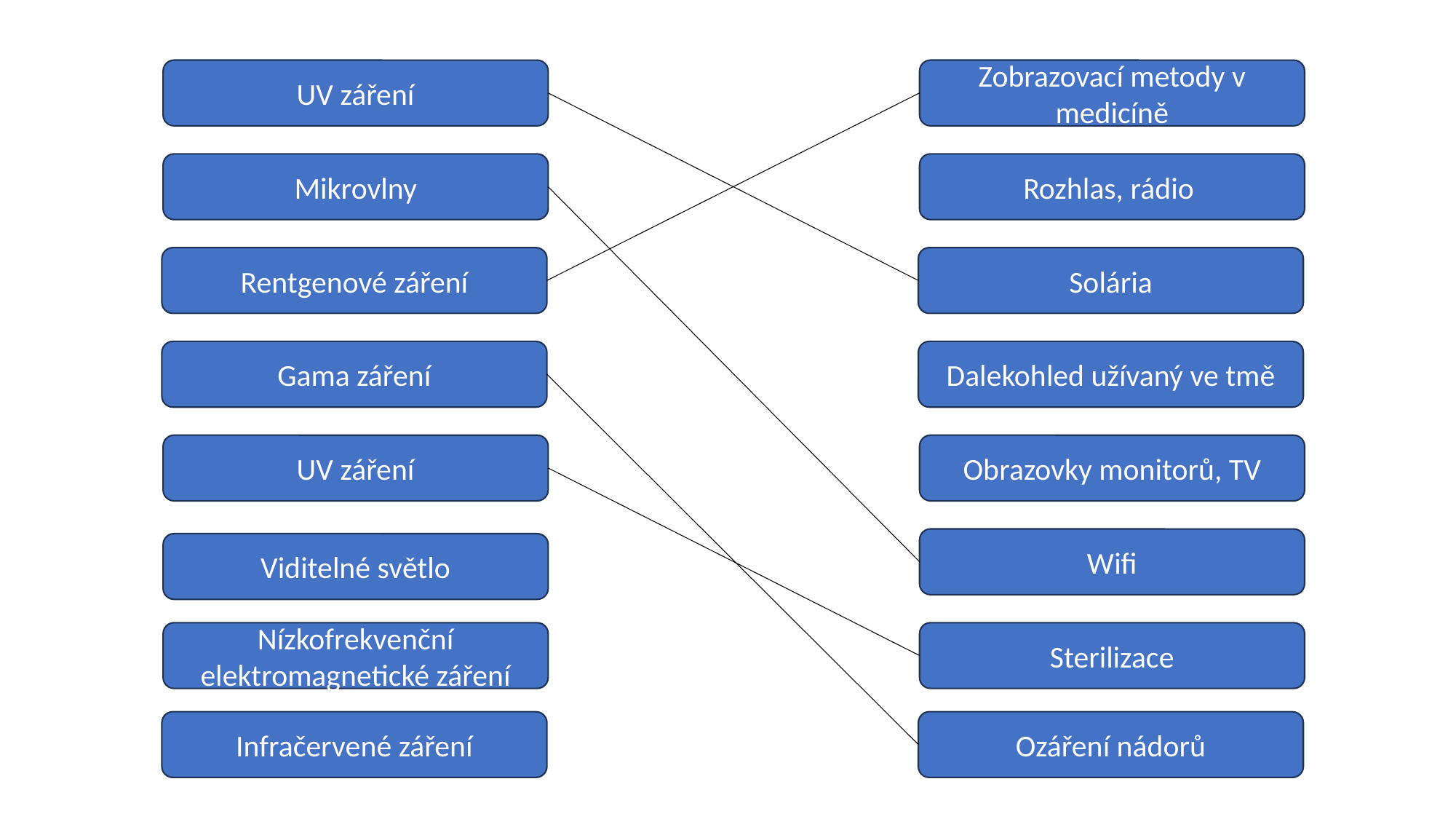

UV záření
Zobrazovací metody v medicíně
Mikrovlny
Rozhlas, rádio
Rentgenové záření
Solária
Gama záření
Dalekohled užívaný ve tmě
UV záření
Obrazovky monitorů, TV
Wifi
Viditelné světlo
Nízkofrekvenční elektromagnetické záření
Sterilizace
Infračervené záření
Ozáření nádorů